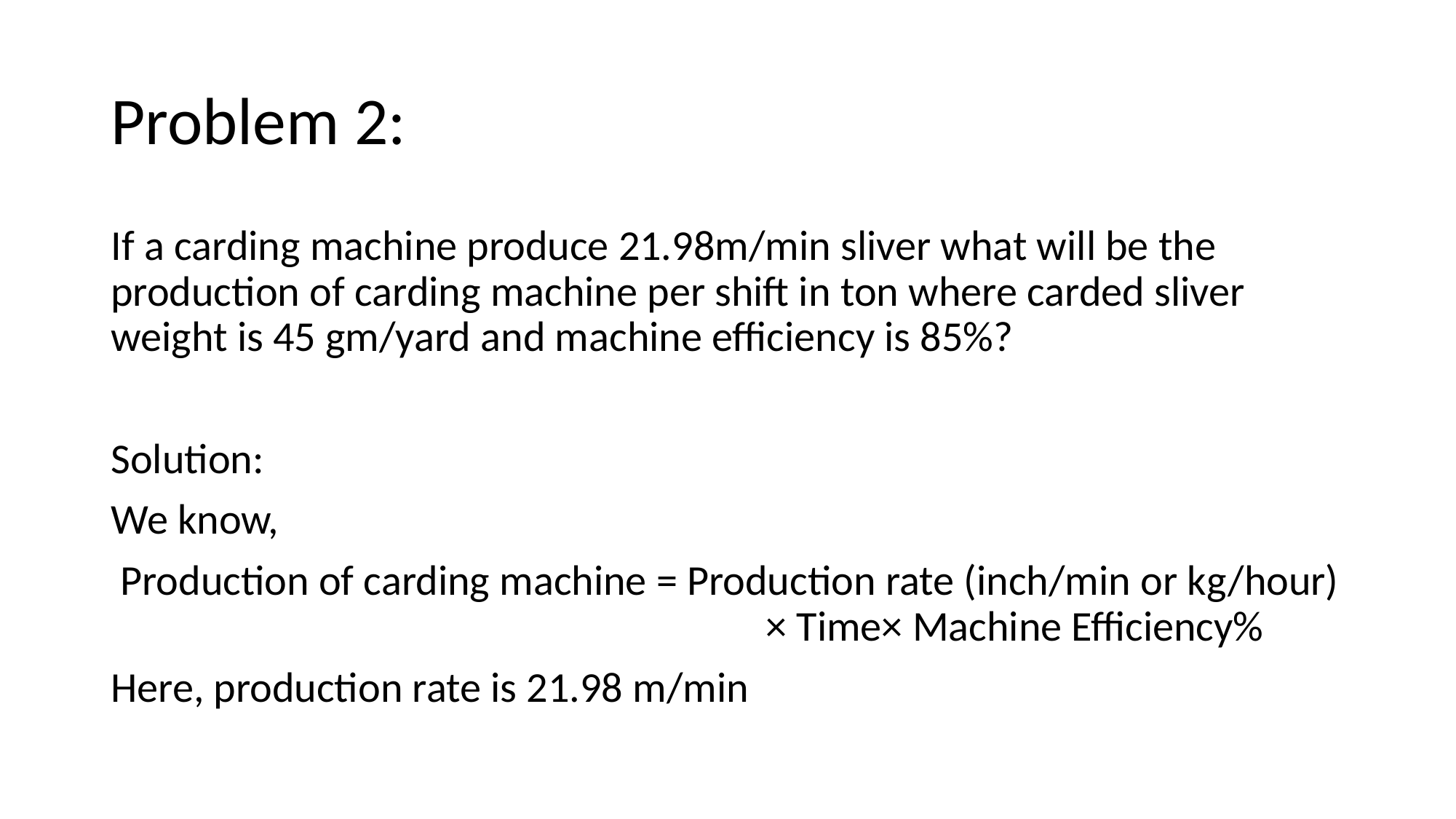

# Problem 2:
If a carding machine produce 21.98m/min sliver what will be the production of carding machine per shift in ton where carded sliver weight is 45 gm/yard and machine efficiency is 85%?

Solution:
We know,
 Production of carding machine = Production rate (inch/min or kg/hour) 				 		× Time× Machine Efficiency%
Here, production rate is 21.98 m/min